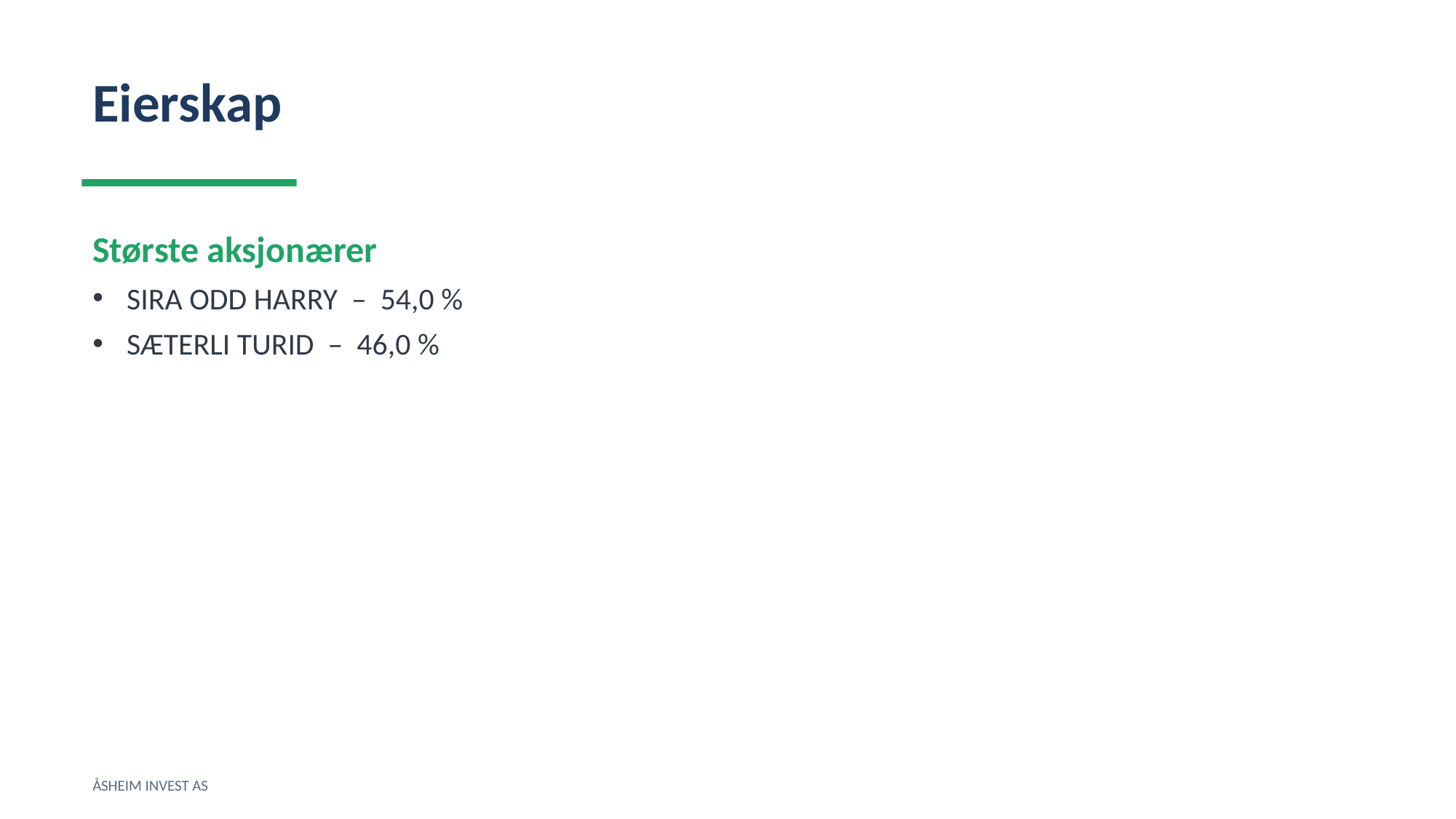

Eierskap

Største aksjonærer
SIRA ODD HARRY  –  54,0 %
SÆTERLI TURID  –  46,0 %
ÅSHEIM INVEST AS